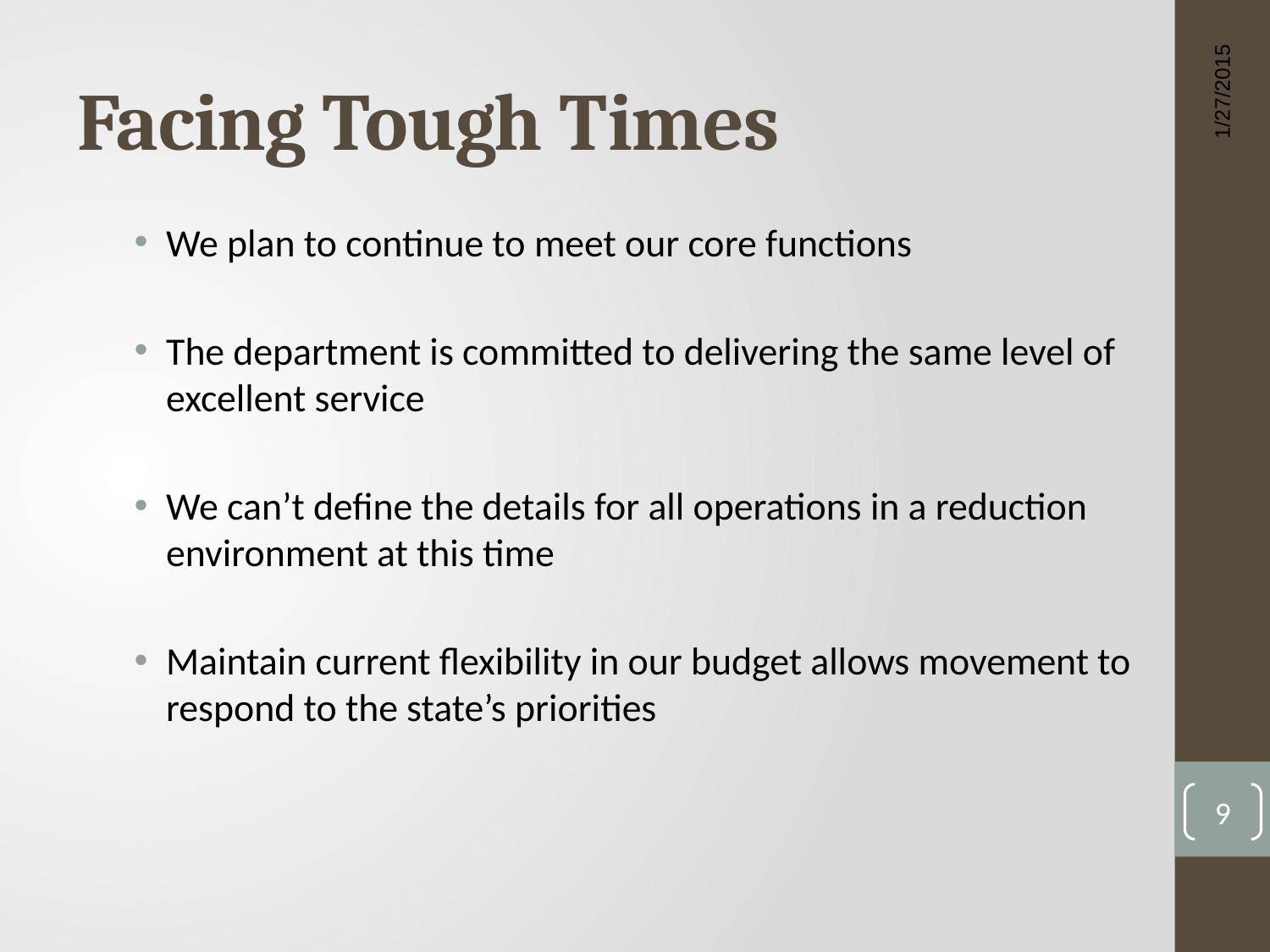

# Facing Tough Times
1/27/2015
We plan to continue to meet our core functions

The department is committed to delivering the same level of excellent service

We can’t define the details for all operations in a reduction environment at this time

Maintain current flexibility in our budget allows movement to respond to the state’s priorities

9